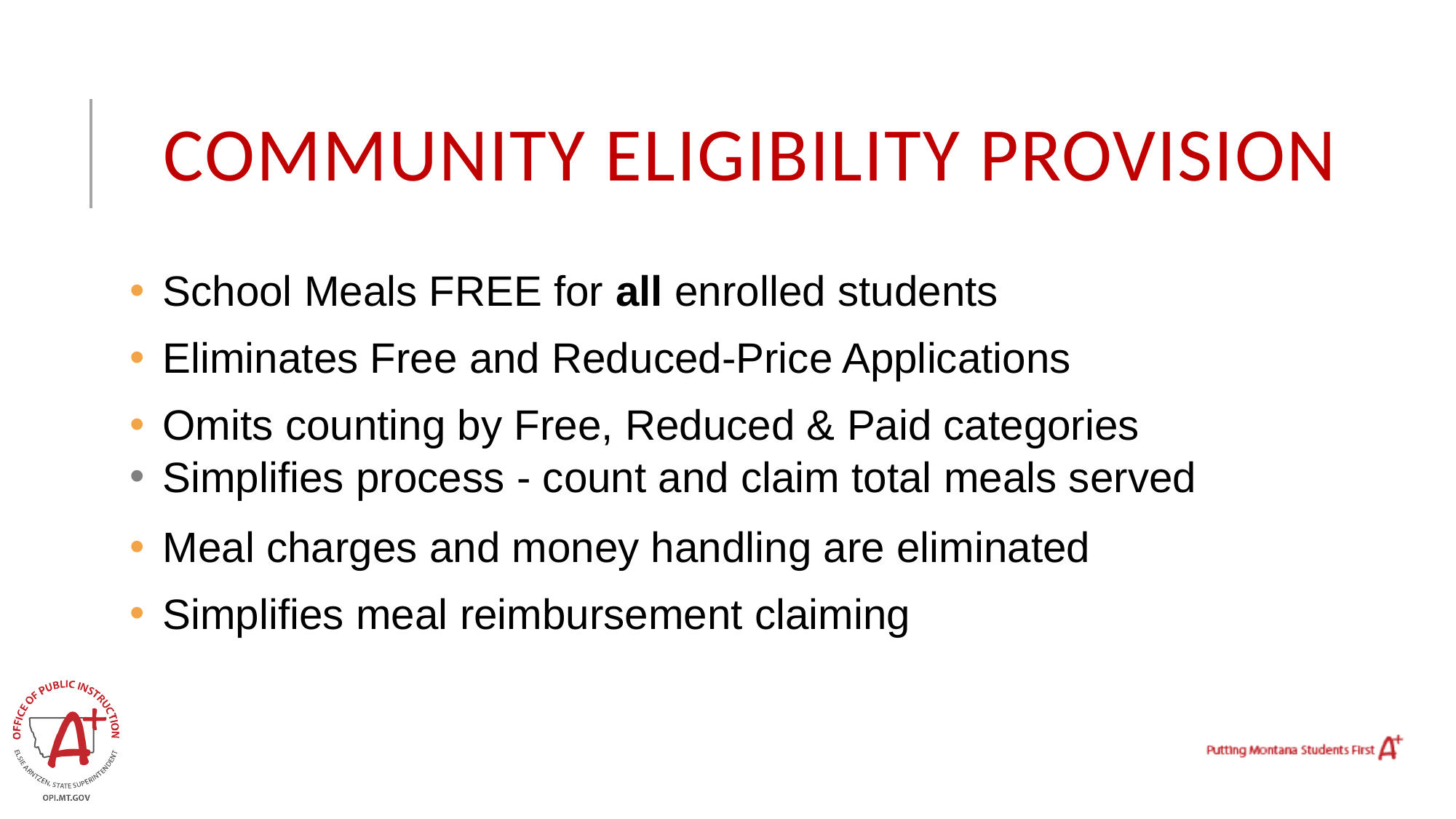

# Community Eligibility Provision
School Meals FREE for all enrolled students
Eliminates Free and Reduced-Price Applications
Omits counting by Free, Reduced & Paid categories
Simplifies process - count and claim total meals served
Meal charges and money handling are eliminated
Simplifies meal reimbursement claiming